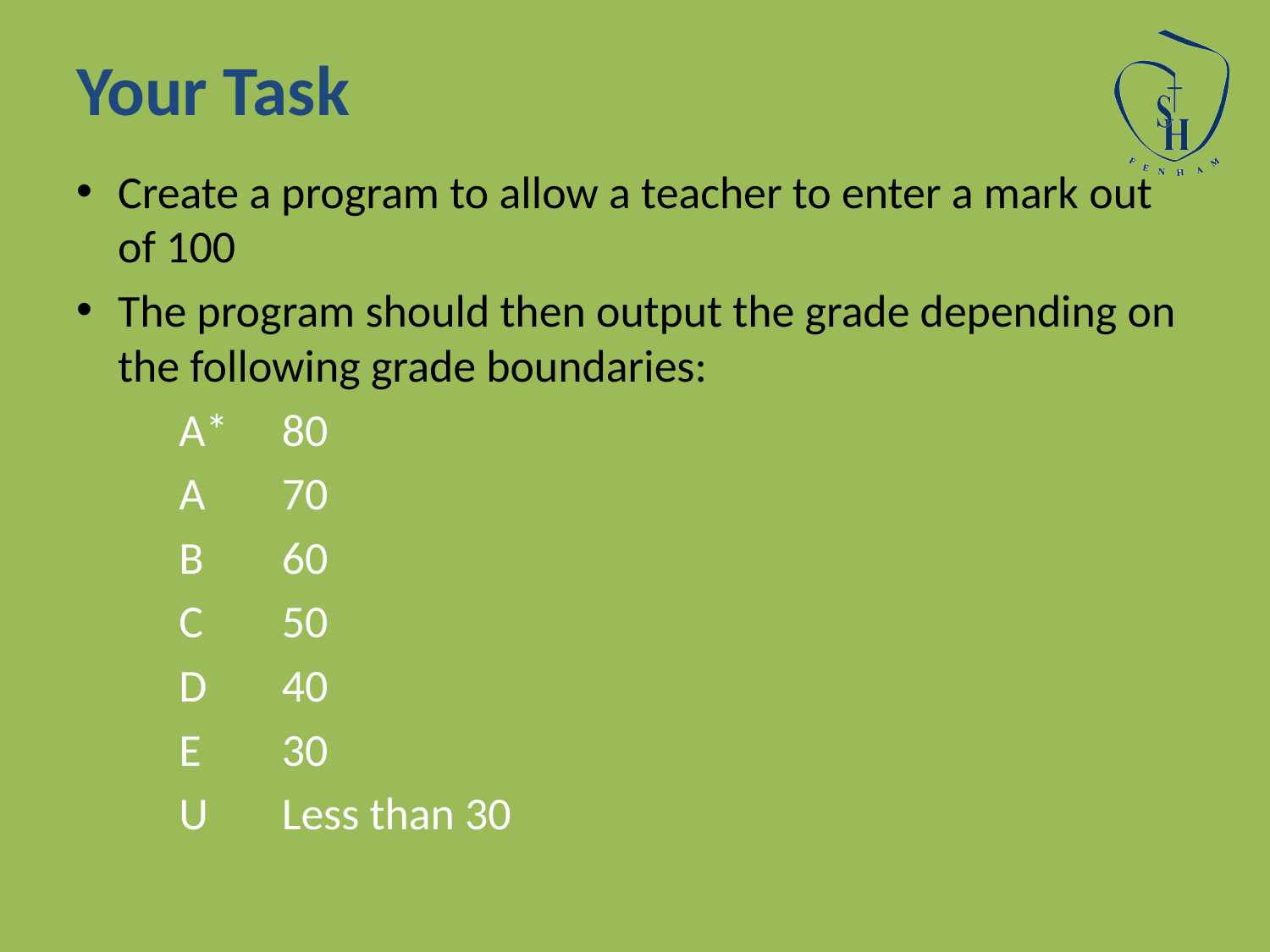

# Your Task
Create a program to allow a teacher to enter a mark out of 100
The program should then output the grade depending on the following grade boundaries:
		A*	80
		A	70
		B	60
		C	50
		D	40
		E	30
		U	Less than 30